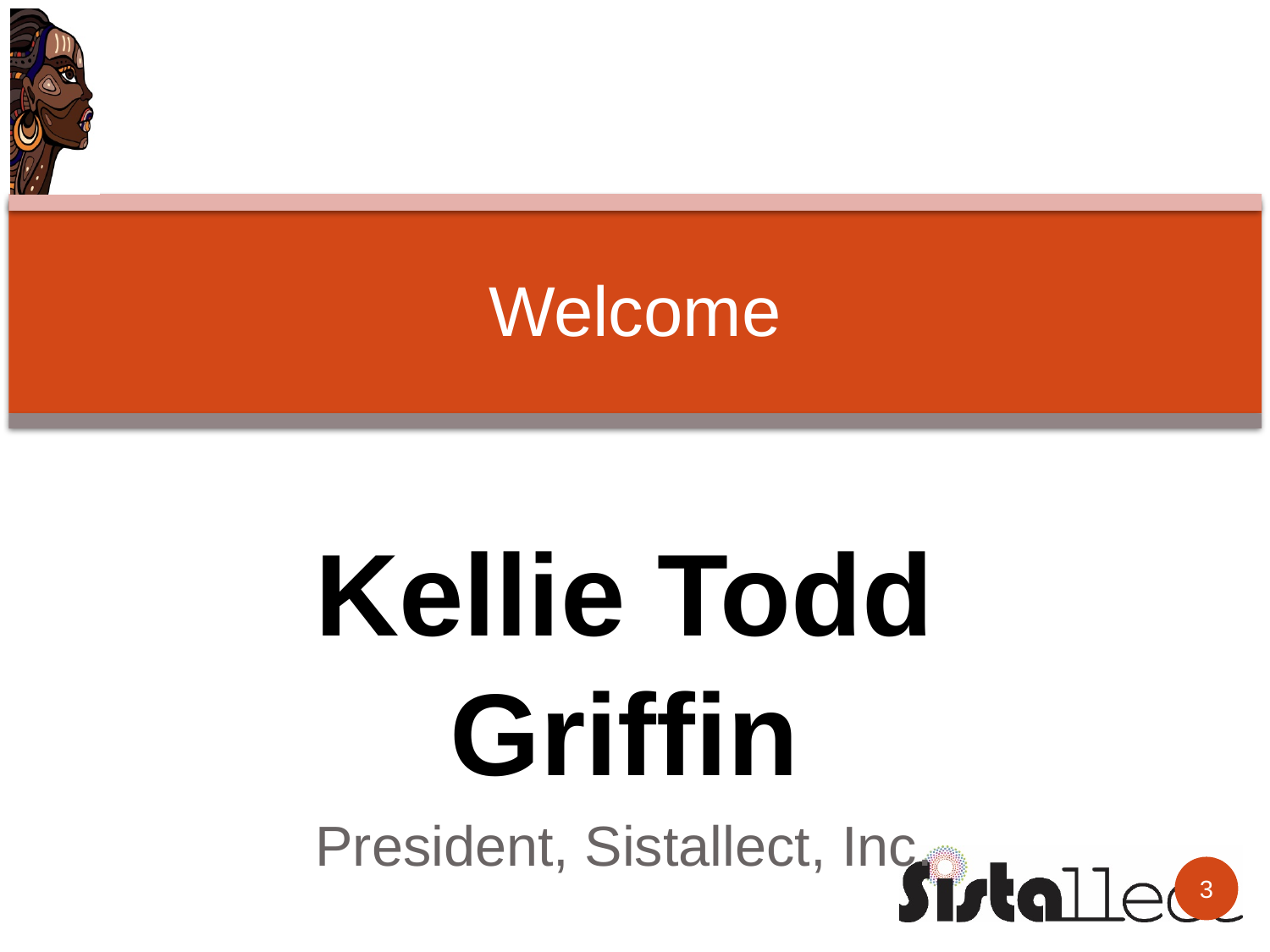

# Welcome

Kellie Todd Griffin
President, Sistallect, Inc.
3